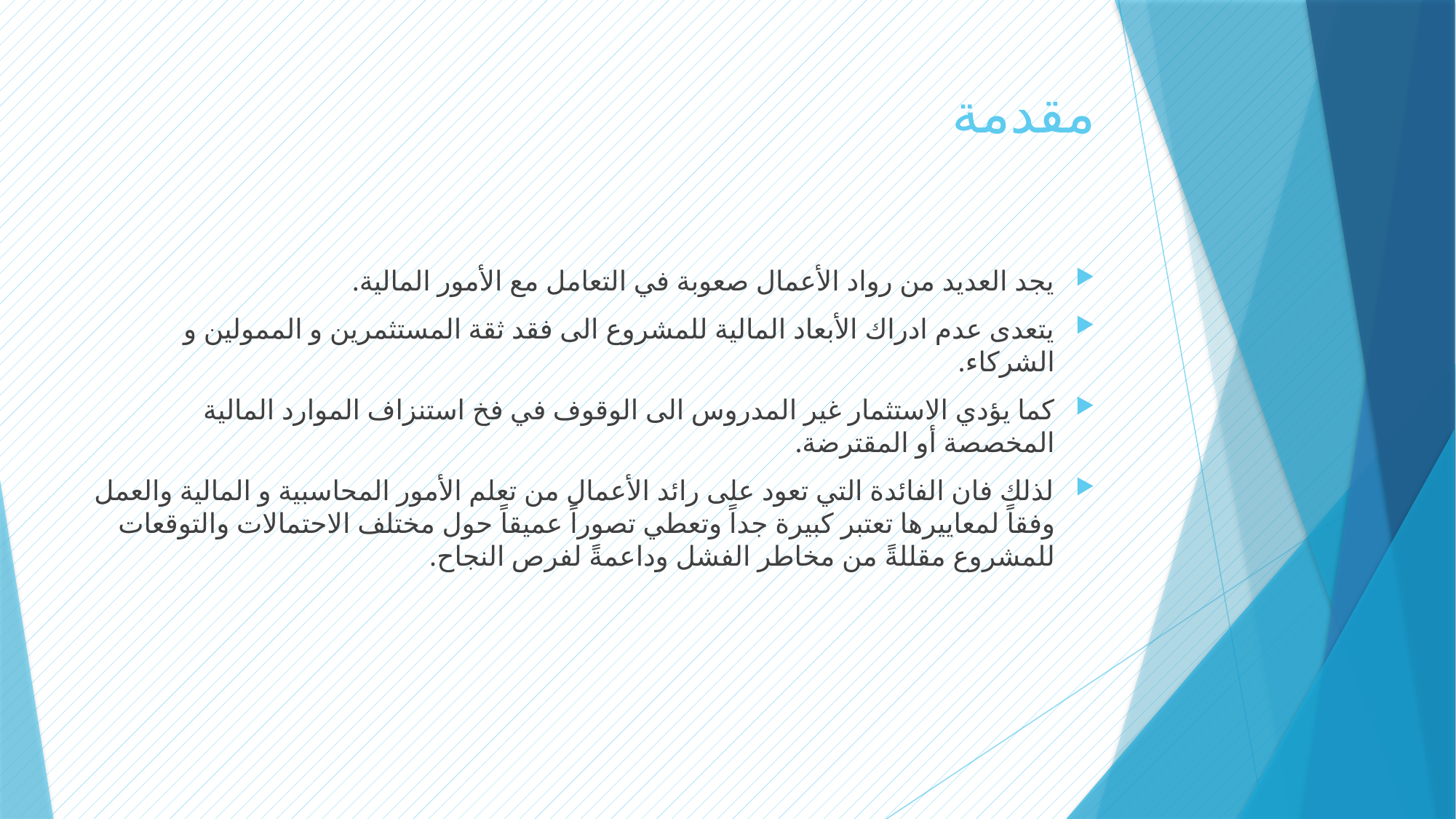

# مقدمة
يجد العديد من رواد الأعمال صعوبة في التعامل مع الأمور المالية.
يتعدى عدم ادراك الأبعاد المالية للمشروع الى فقد ثقة المستثمرين و الممولين و الشركاء.
كما يؤدي الاستثمار غير المدروس الى الوقوف في فخ استنزاف الموارد المالية المخصصة أو المقترضة.
لذلك فان الفائدة التي تعود على رائد الأعمال من تعلم الأمور المحاسبية و المالية والعمل وفقاً لمعاييرها تعتبر كبيرة جداً وتعطي تصوراً عميقاً حول مختلف الاحتمالات والتوقعات للمشروع مقللةً من مخاطر الفشل وداعمةً لفرص النجاح.